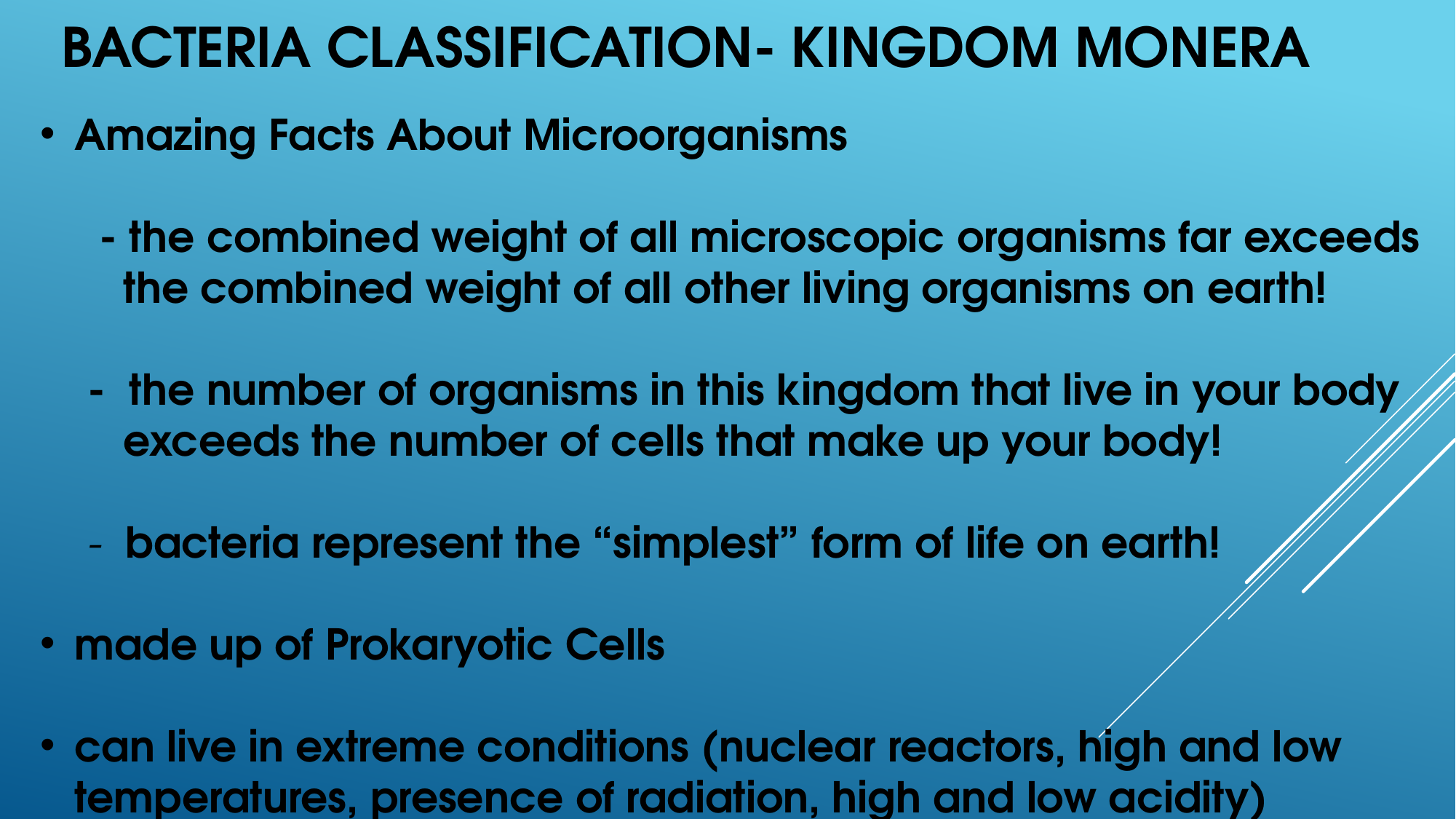

# Bacteria Classification- KinGdom Monera
Amazing Facts About Microorganisms

     - the combined weight of all microscopic organisms far exceeds
       the combined weight of all other living organisms on earth!

    -  the number of organisms in this kingdom that live in your body
       exceeds the number of cells that make up your body!

    -  bacteria represent the “simplest” form of life on earth!

made up of Prokaryotic Cells

can live in extreme conditions (nuclear reactors, high and low temperatures, presence of radiation, high and low acidity)